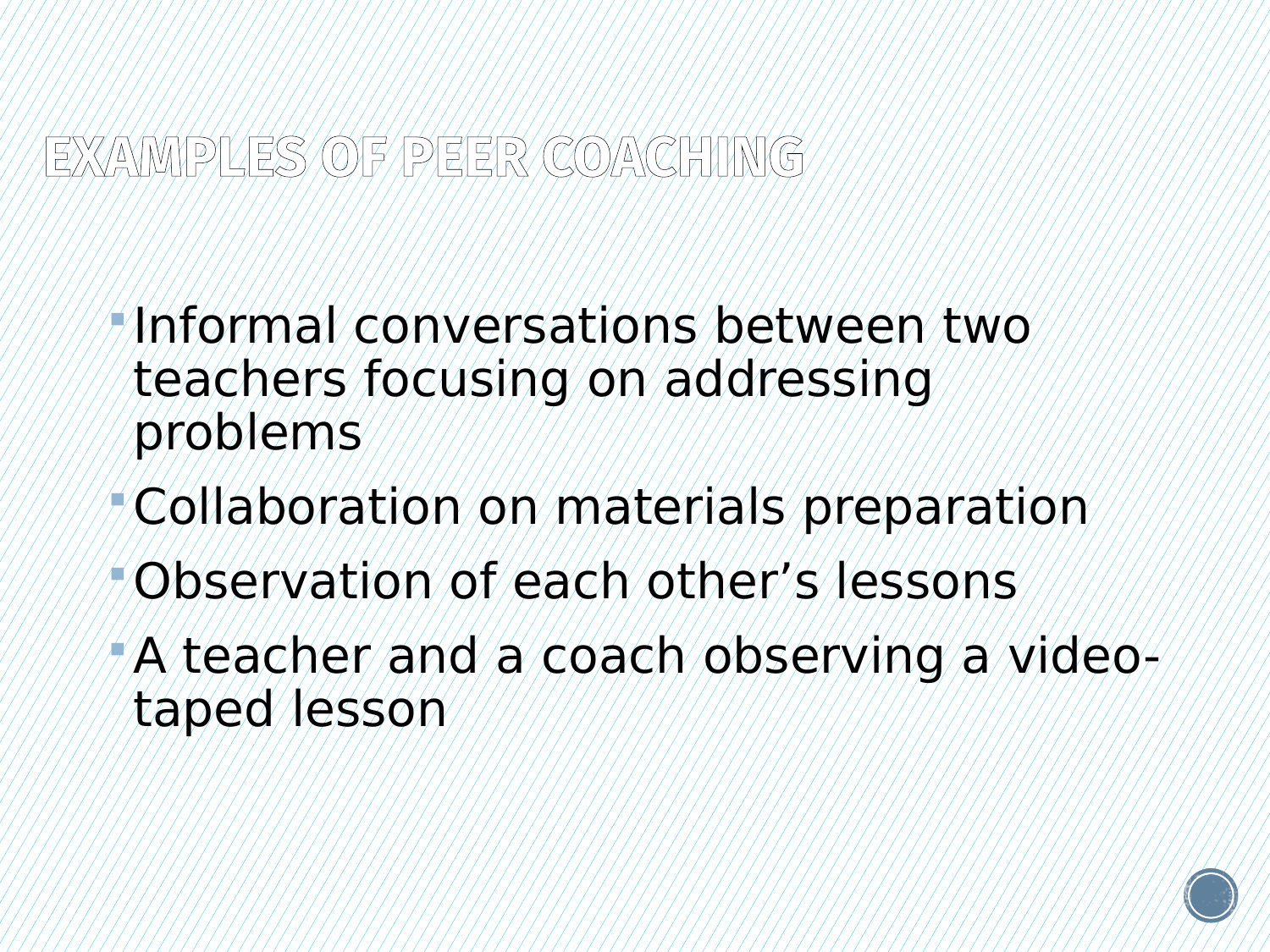

# Examples of peer coaching
Informal conversations between two teachers focusing on addressing problems
Collaboration on materials preparation
Observation of each other’s lessons
A teacher and a coach observing a video-taped lesson